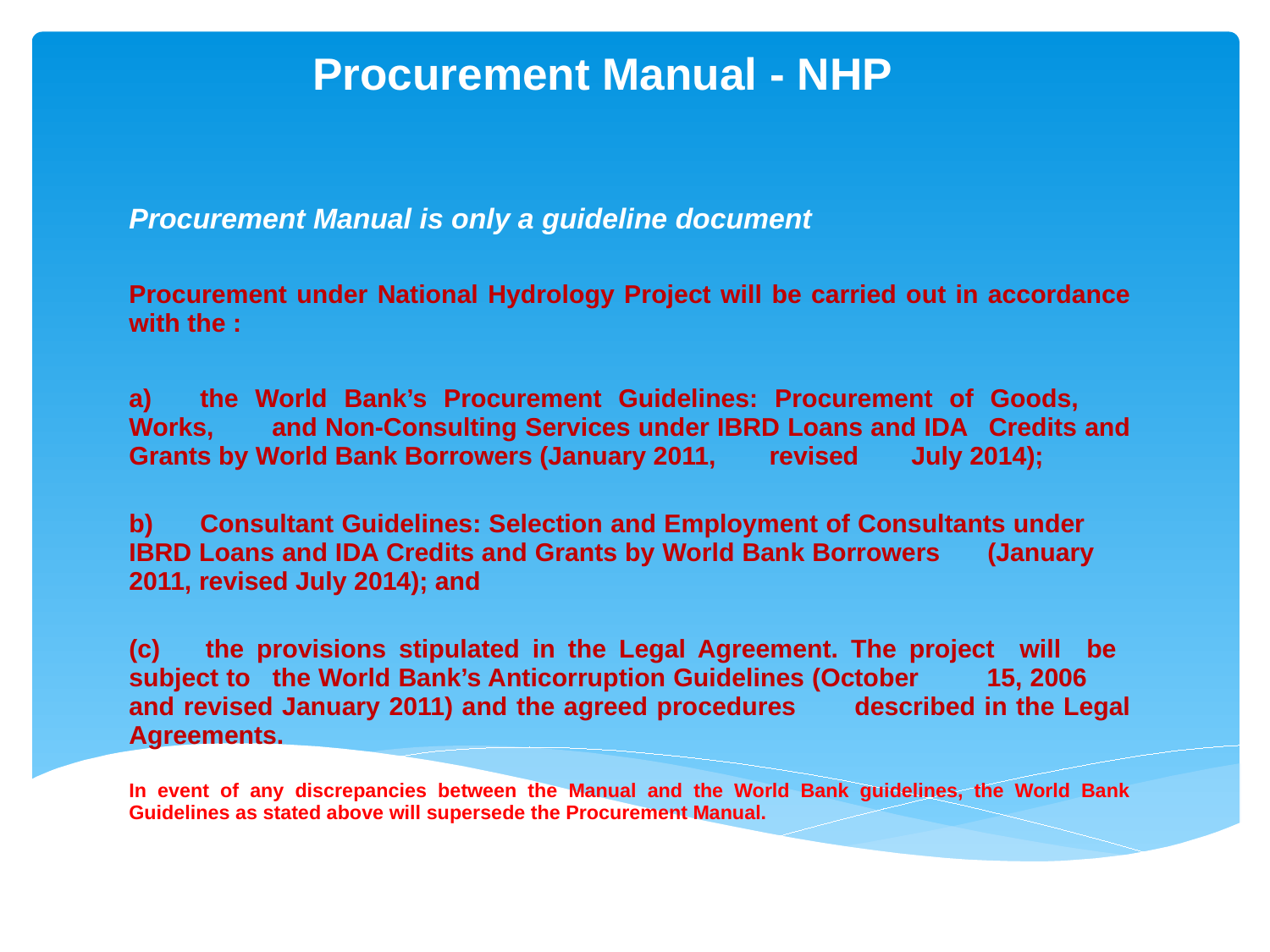

# Procurement Manual - NHP

Procurement Manual is only a guideline document

Procurement under National Hydrology Project will be carried out in accordance with the :

a)	the World Bank’s Procurement Guidelines: Procurement of Goods, 	Works, 	and Non-Consulting Services under IBRD Loans and IDA 	Credits and Grants by World Bank Borrowers (January 2011, 	revised 	July 2014);

b)	Consultant Guidelines: Selection and Employment of Consultants under 	IBRD Loans and IDA Credits and Grants by World Bank Borrowers  	(January 	2011, revised July 2014); and

(c) 	the provisions stipulated in the Legal Agreement. The project  will  be 	subject to 	the World Bank’s Anticorruption Guidelines (October 	15, 2006 	and revised January 2011) and the agreed procedures 	described in the Legal Agreements.

In event of any discrepancies between the Manual and the World Bank guidelines, the World Bank Guidelines as stated above will supersede the Procurement Manual.